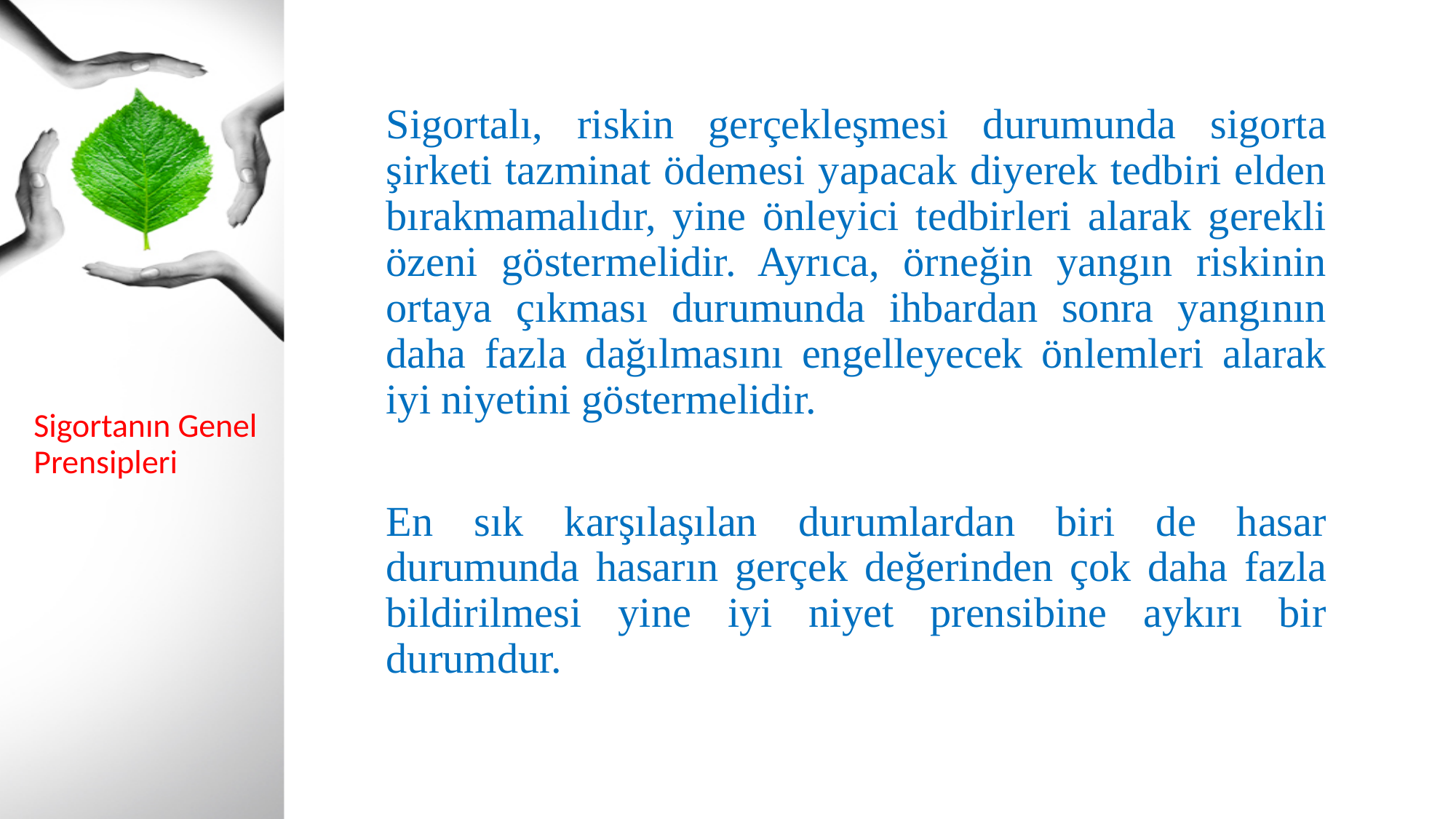

Sigortalı, riskin gerçekleşmesi durumunda sigorta şirketi tazminat ödemesi yapacak diyerek tedbiri elden bırakmamalıdır, yine önleyici tedbirleri alarak gerekli özeni göstermelidir. Ayrıca, örneğin yangın riskinin ortaya çıkması durumunda ihbardan sonra yangının daha fazla dağılmasını engelleyecek önlemleri alarak iyi niyetini göstermelidir.

En sık karşılaşılan durumlardan biri de hasar durumunda hasarın gerçek değerinden çok daha fazla bildirilmesi yine iyi niyet prensibine aykırı bir durumdur.

# Sigortanın Genel Prensipleri